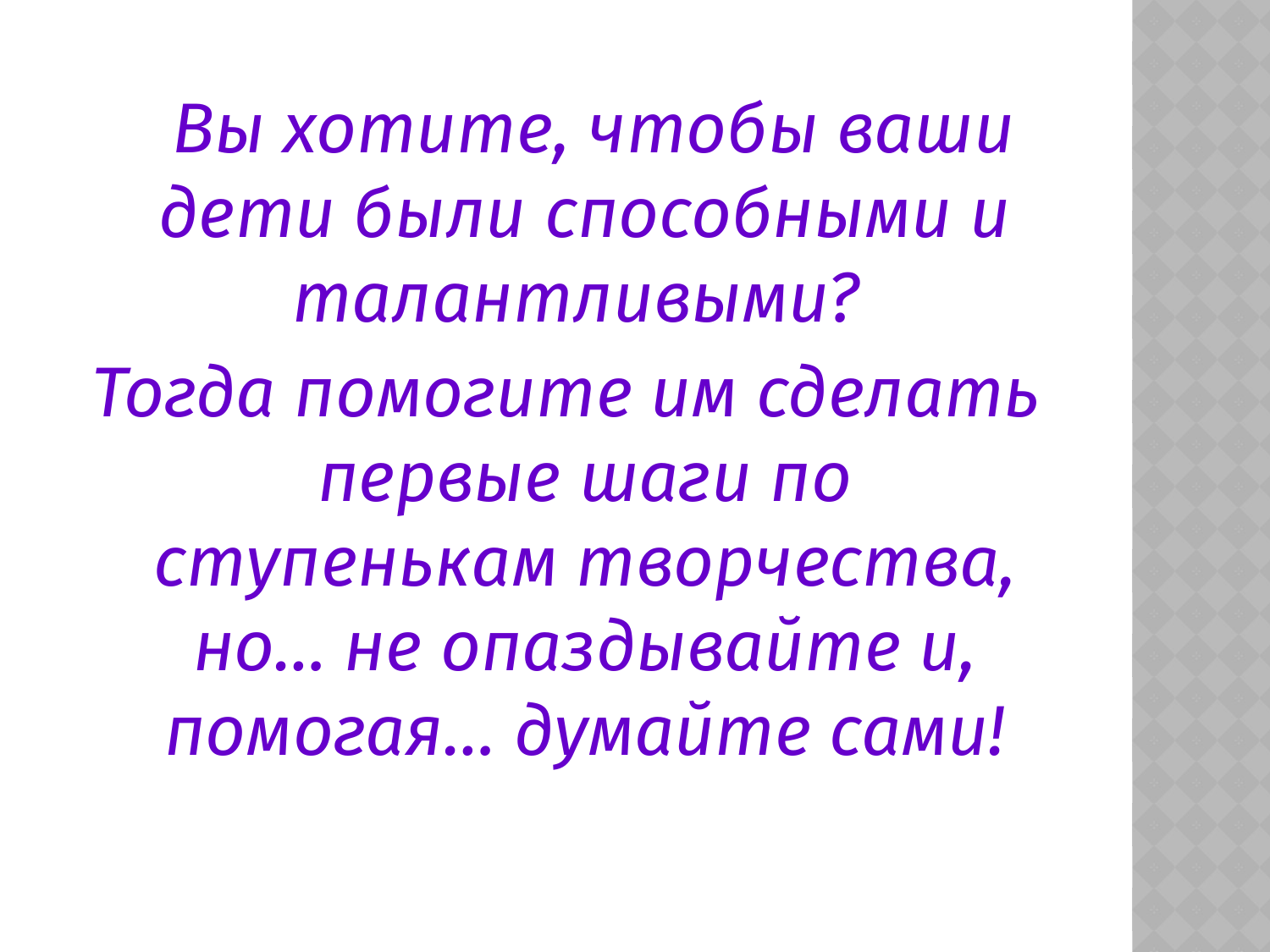

Вы хотите, чтобы ваши дети были способными и талантливыми?
Тогда помогите им сделать первые шаги по ступенькам творчества, но… не опаздывайте и, помогая… думайте сами!